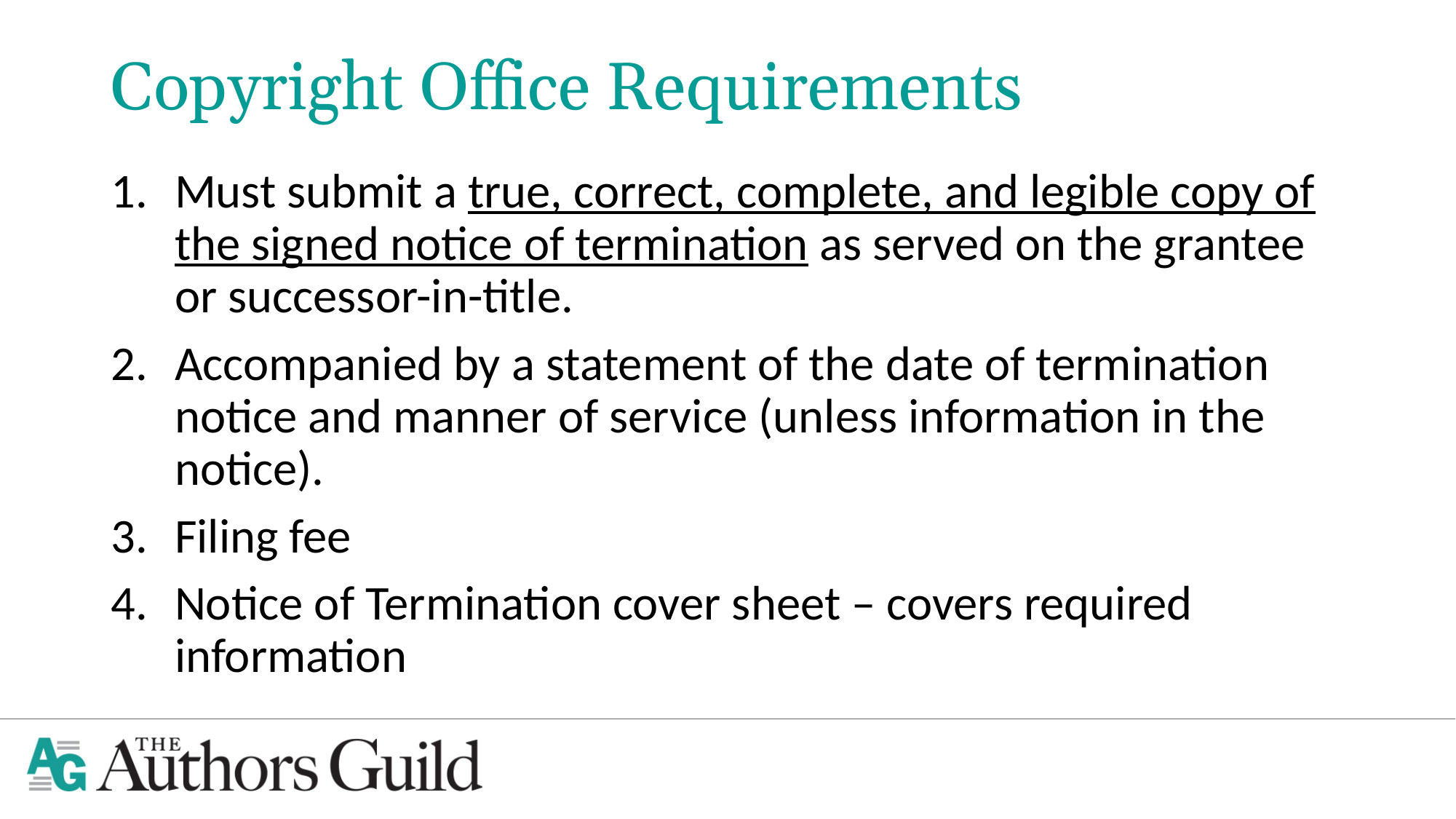

# Copyright Office Requirements
Must submit a true, correct, complete, and legible copy of the signed notice of termination as served on the grantee or successor-in-title.
Accompanied by a statement of the date of termination notice and manner of service (unless information in the notice).
Filing fee
Notice of Termination cover sheet – covers required information